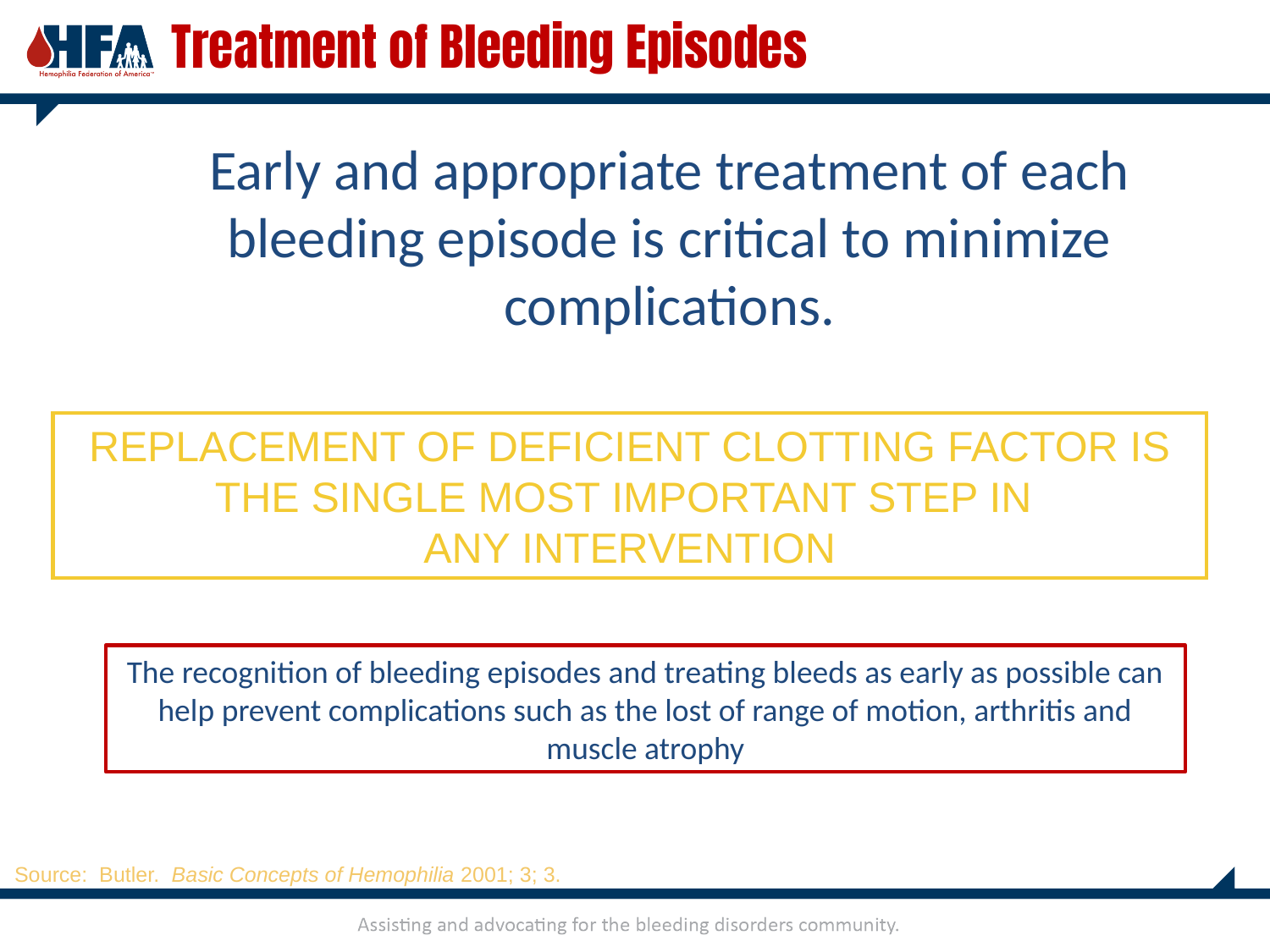

Treatment of Bleeding Episodes
	Early and appropriate treatment of each bleeding episode is critical to minimize complications.
REPLACEMENT OF DEFICIENT CLOTTING FACTOR IS THE SINGLE MOST IMPORTANT STEP IN
ANY INTERVENTION
The recognition of bleeding episodes and treating bleeds as early as possible can help prevent complications such as the lost of range of motion, arthritis and muscle atrophy
Source:  Butler.  Basic Concepts of Hemophilia 2001; 3; 3.